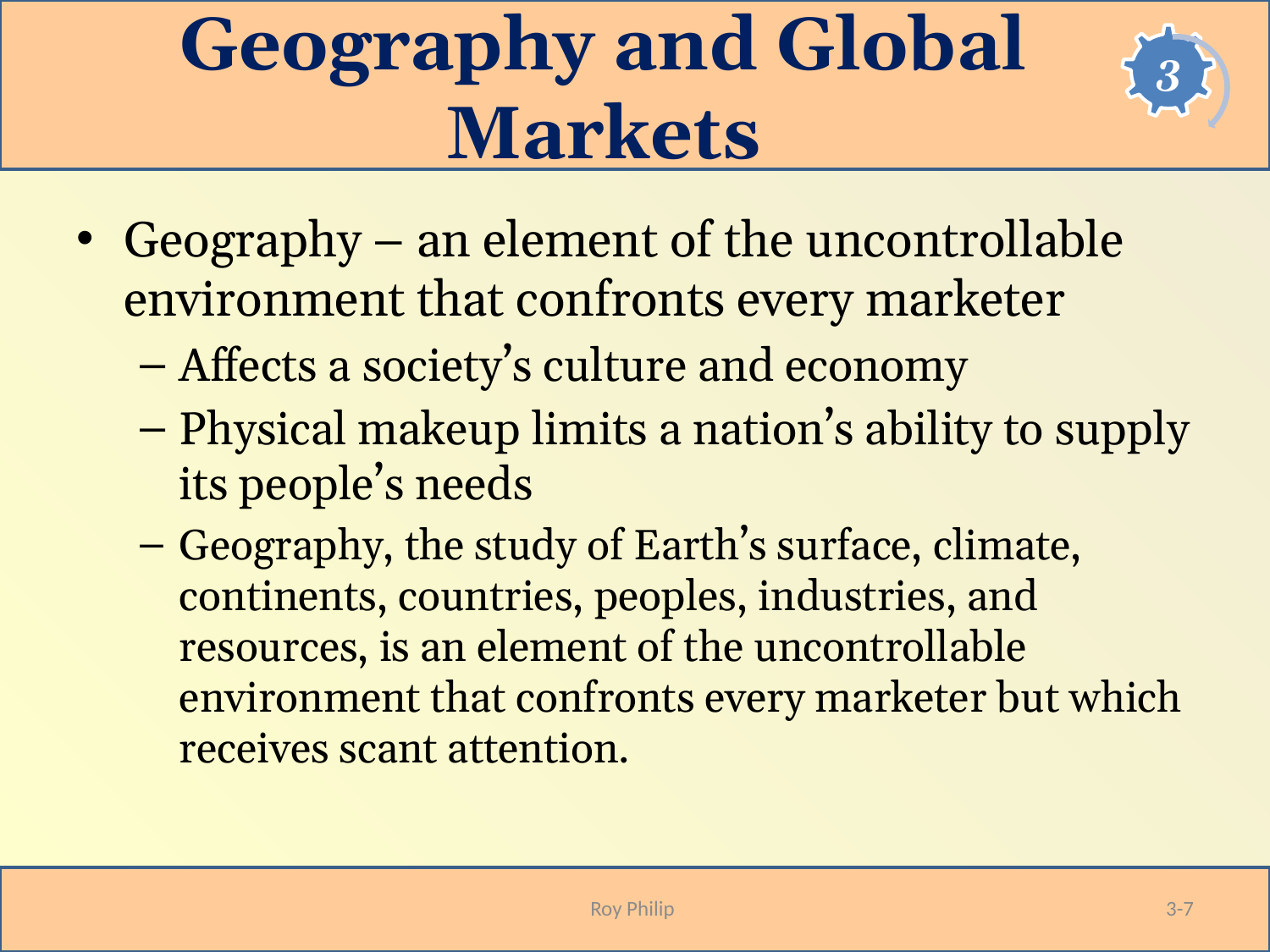

# Geography and Global Markets
Geography – an element of the uncontrollable environment that confronts every marketer
Affects a society’s culture and economy
Physical makeup limits a nation’s ability to supply its people’s needs
Geography, the study of Earth’s surface, climate, continents, countries, peoples, industries, and resources, is an element of the uncontrollable environment that confronts every marketer but which receives scant attention.

Roy Philip
3-7